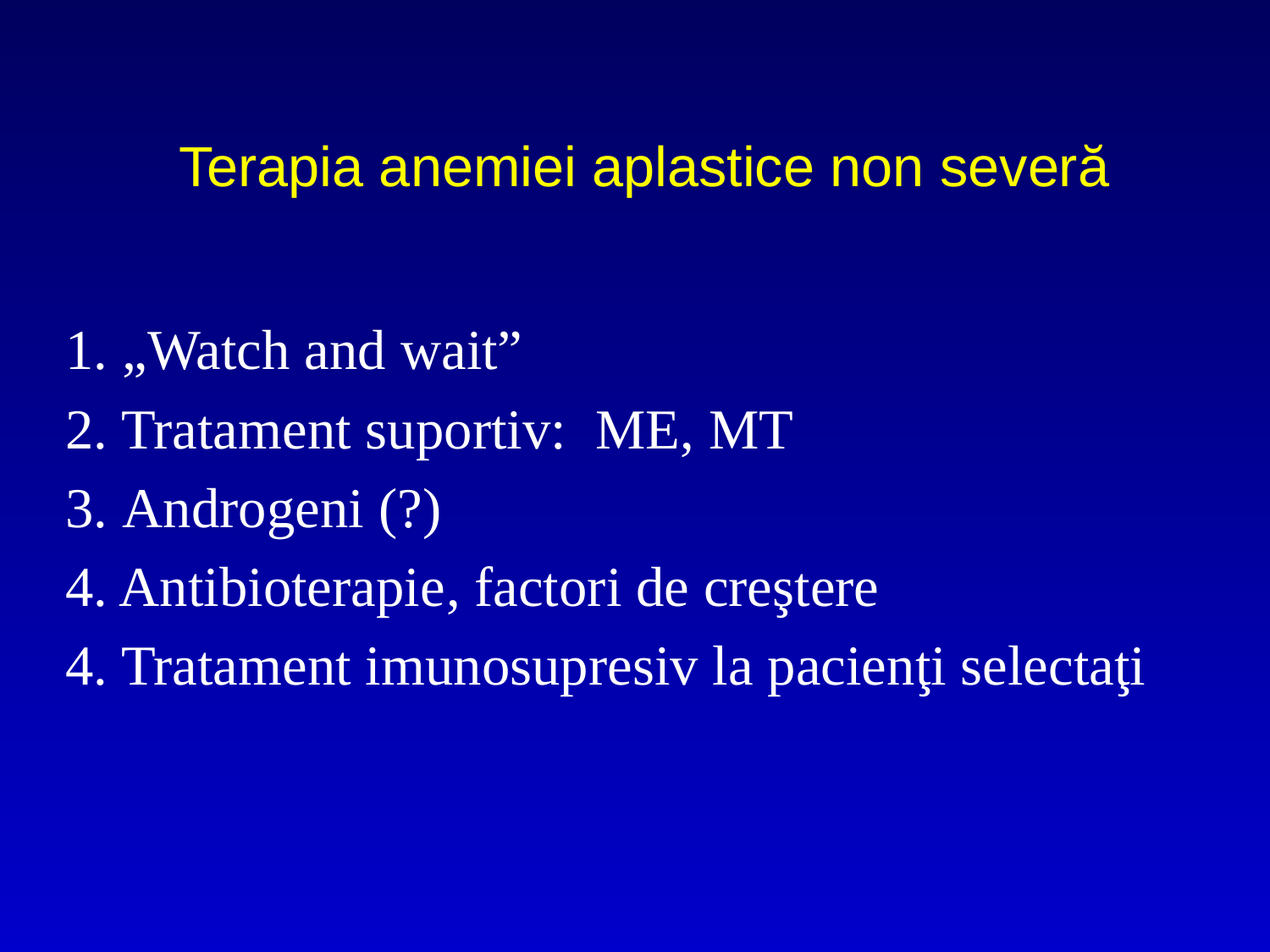

# Terapia anemiei aplastice non severă
1. „Watch and wait”
2. Tratament suportiv:  ME, MT
3. Androgeni (?)
4. Antibioterapie, factori de creştere
4. Tratament imunosupresiv la pacienţi selectaţi